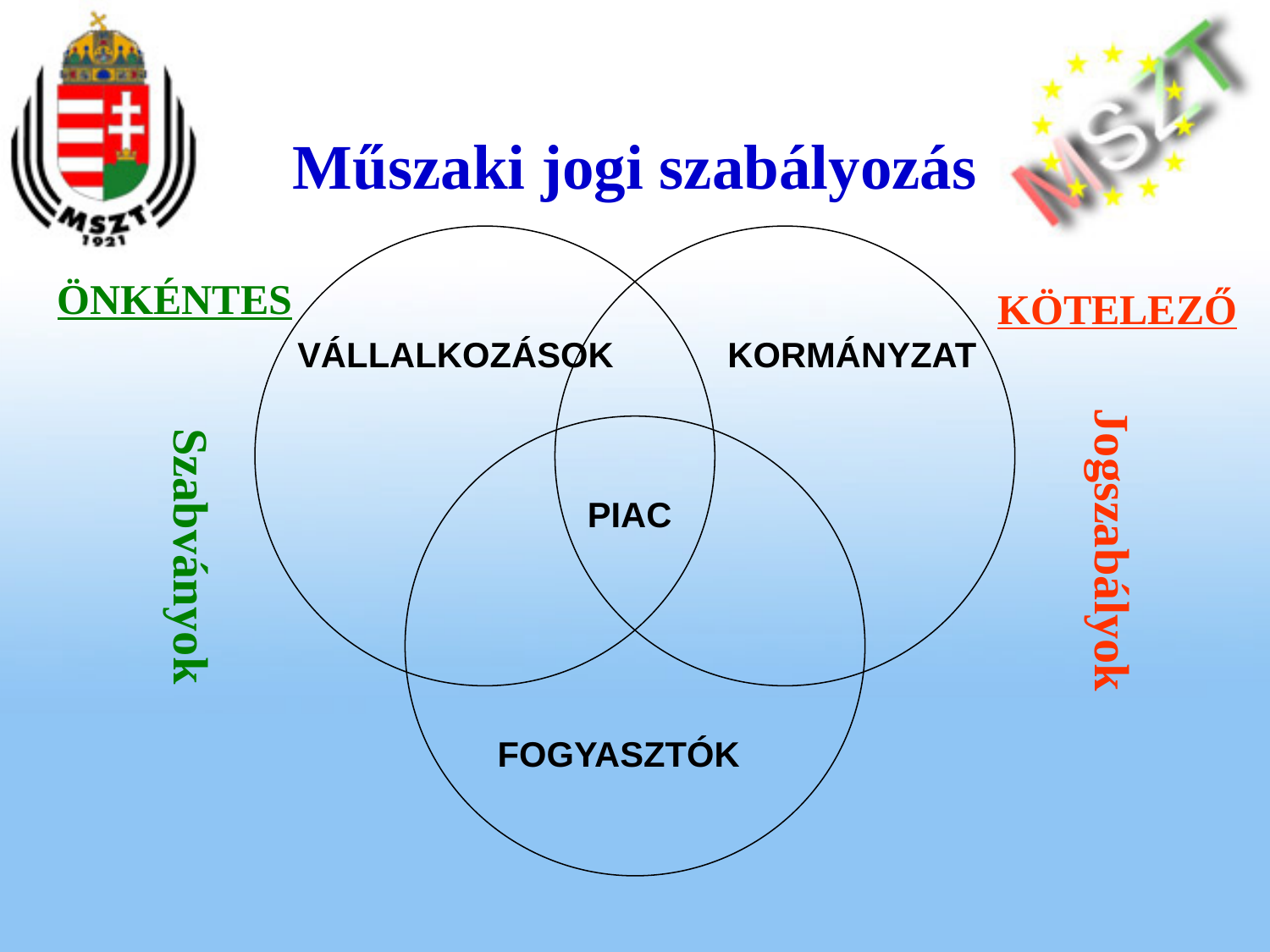

# Műszaki jogi szabályozás

ÖNKÉNTES
KÖTELEZŐ
VÁLLALKOZÁSOK
KORMÁNYZAT
Jogszabályok
Szabványok

PIAC
FOGYASZTÓK